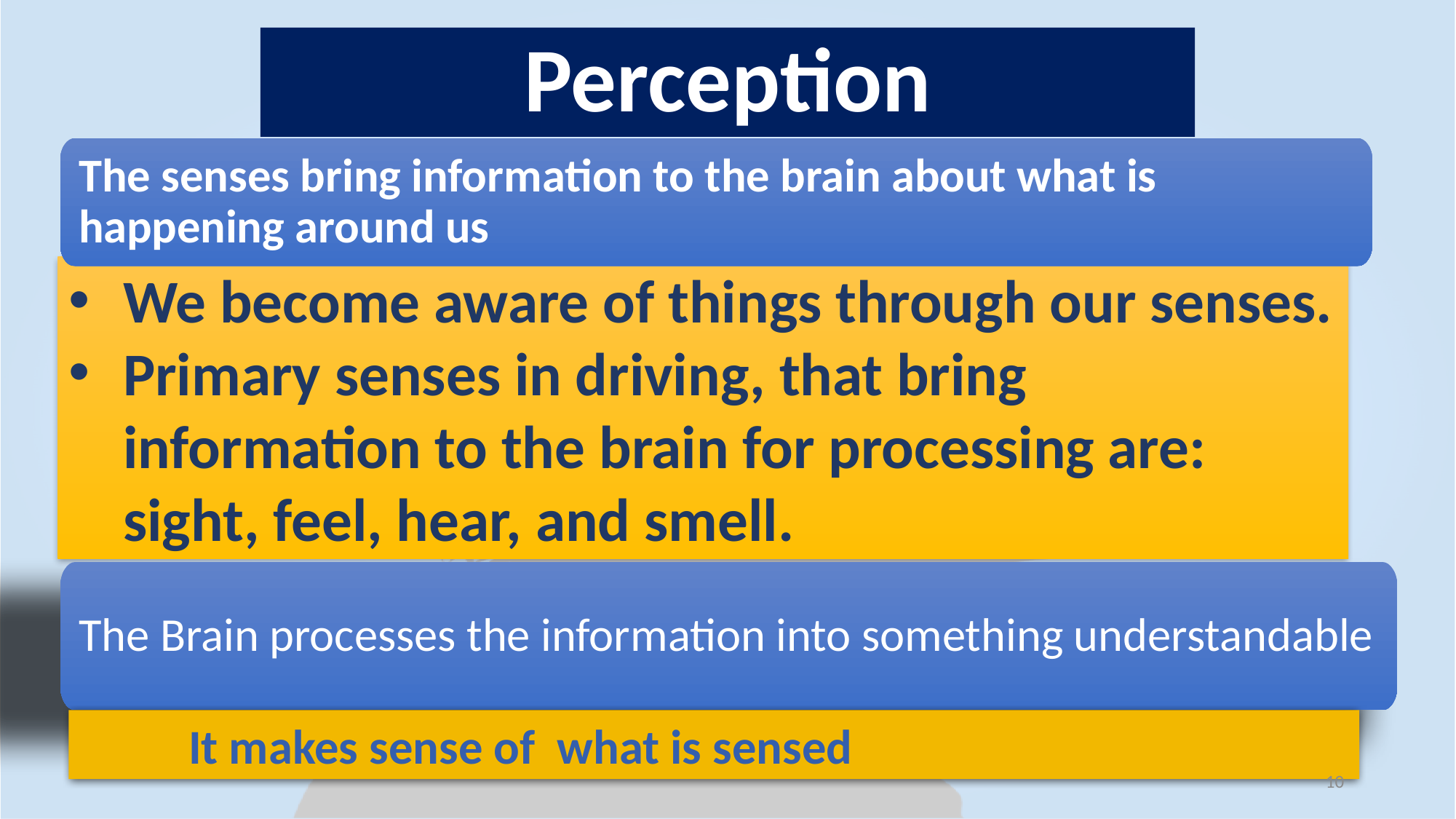

Perception
The senses bring information to the brain about what is happening around us
We become aware of things through our senses.
Primary senses in driving, that bring information to the brain for processing are: sight, feel, hear, and smell.
The Brain processes the information into something understandable
	It makes sense of  what is sensed
10